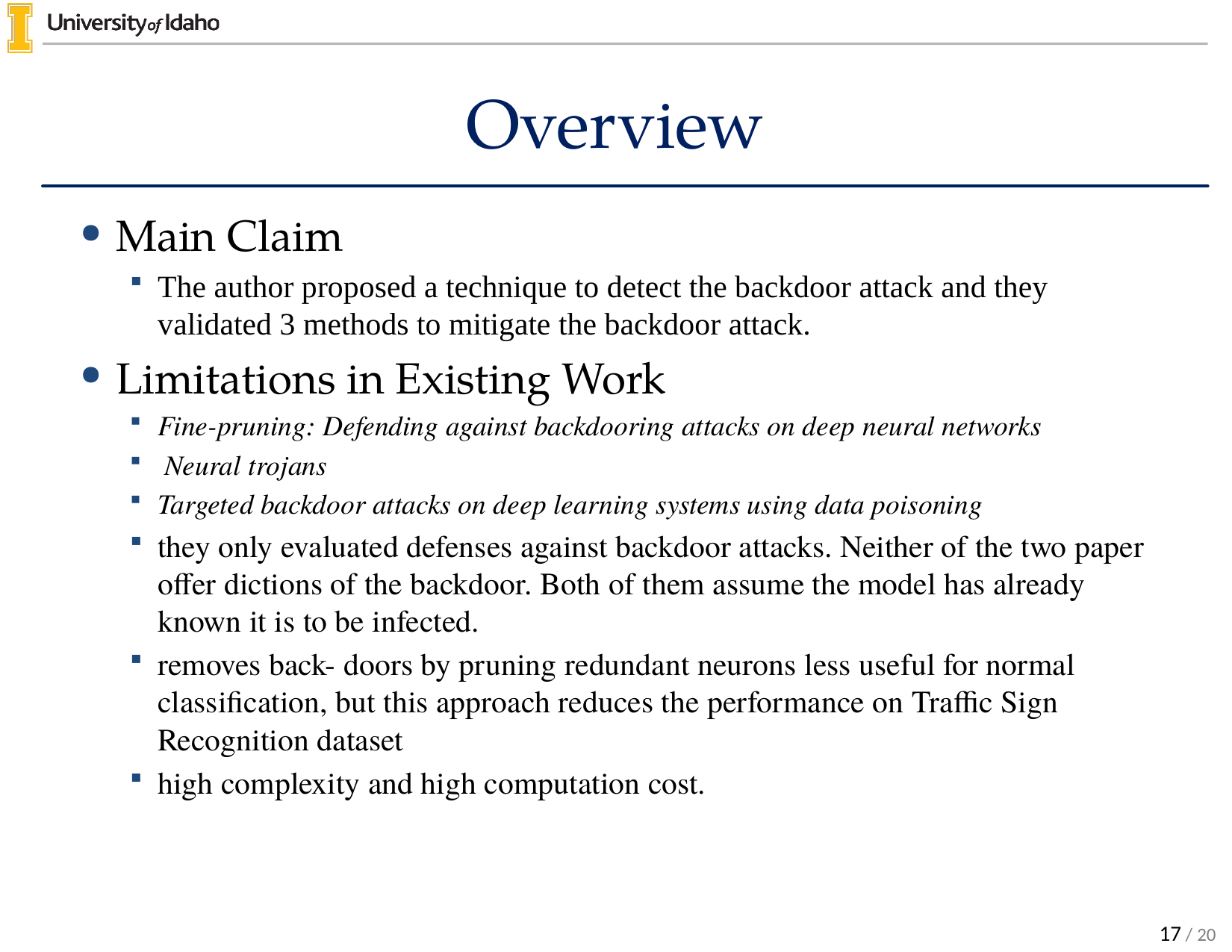

# Overview
Main Claim
The author proposed a technique to detect the backdoor attack and they validated 3 methods to mitigate the backdoor attack.
Limitations in Existing Work
Fine-pruning: Defending against backdooring attacks on deep neural networks
 Neural trojans
Targeted backdoor attacks on deep learning systems using data poisoning
they only evaluated defenses against backdoor attacks. Neither of the two paper offer dictions of the backdoor. Both of them assume the model has already known it is to be infected.
removes back- doors by pruning redundant neurons less useful for normal classification, but this approach reduces the performance on Traffic Sign Recognition dataset
high complexity and high computation cost.